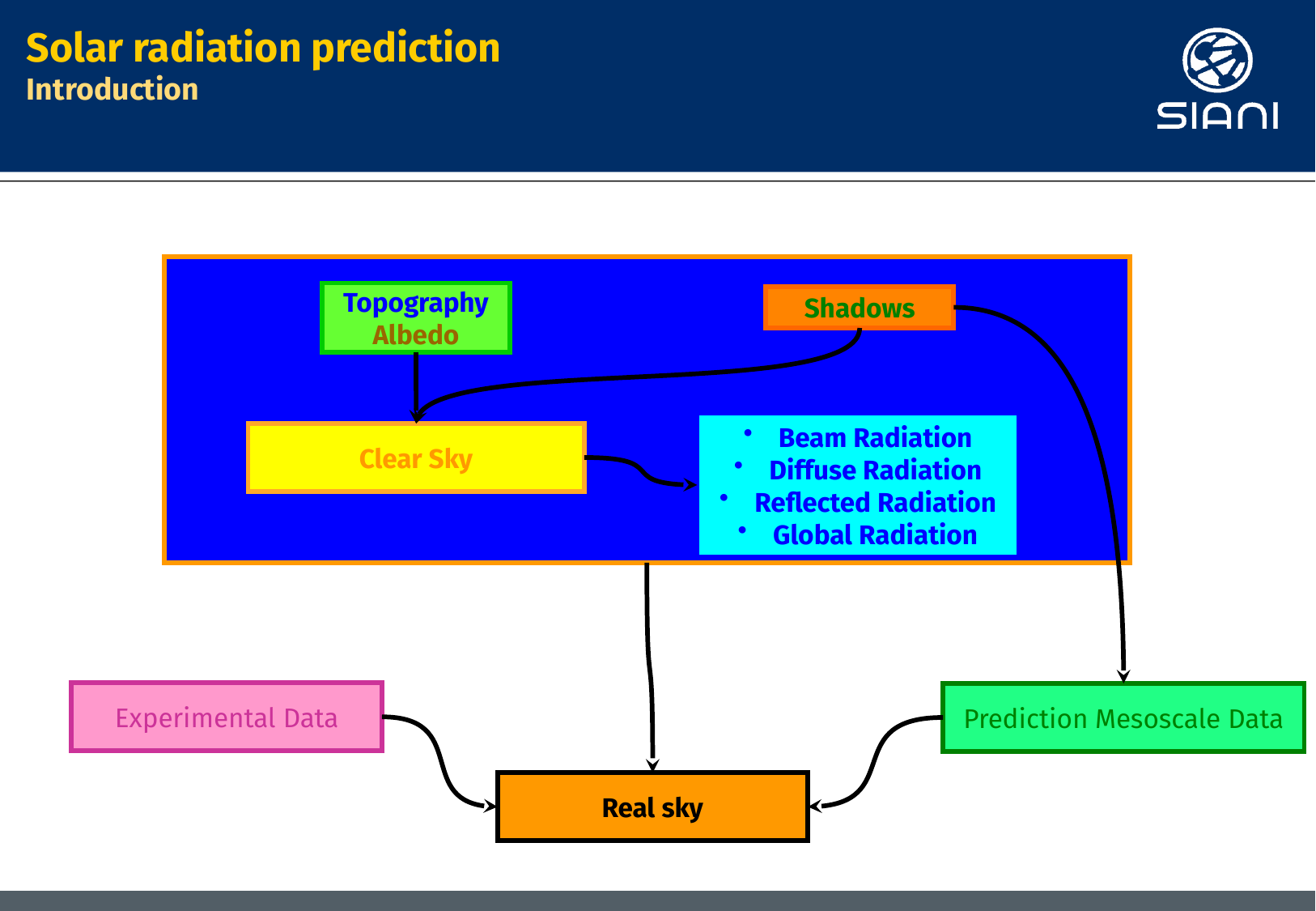

Solar radiation prediction
Introduction
# The Wind Field Model

Topography
Albedo
Shadows
 Beam Radiation
 Diffuse Radiation
 Reflected Radiation
 Global Radiation
Clear Sky
Experimental Data
Prediction Mesoscale Data
Real sky